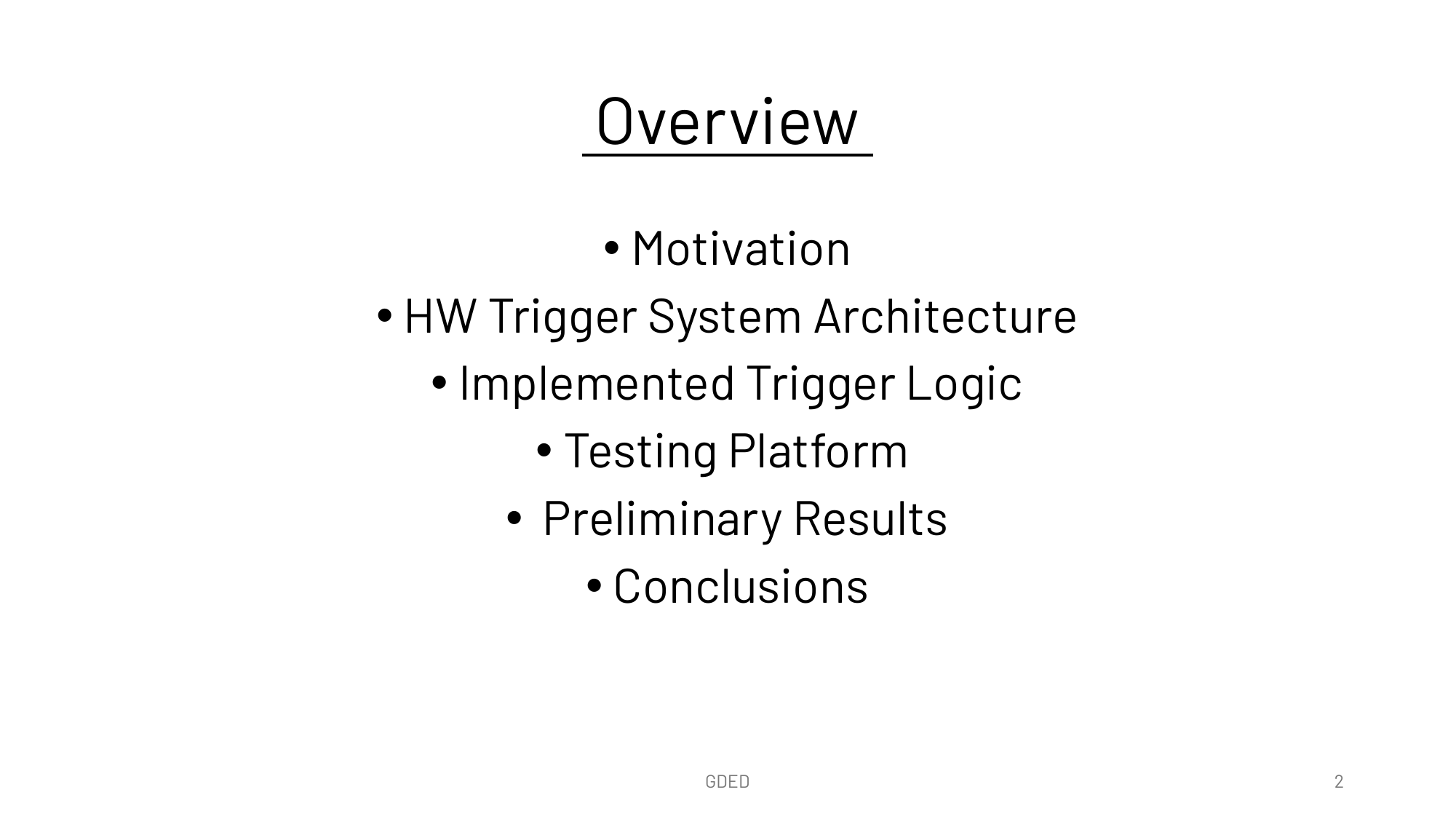

# Overview
Motivation
HW Trigger System Architecture
Implemented Trigger Logic
Testing Platform
 Preliminary Results
Conclusions

GDED
2